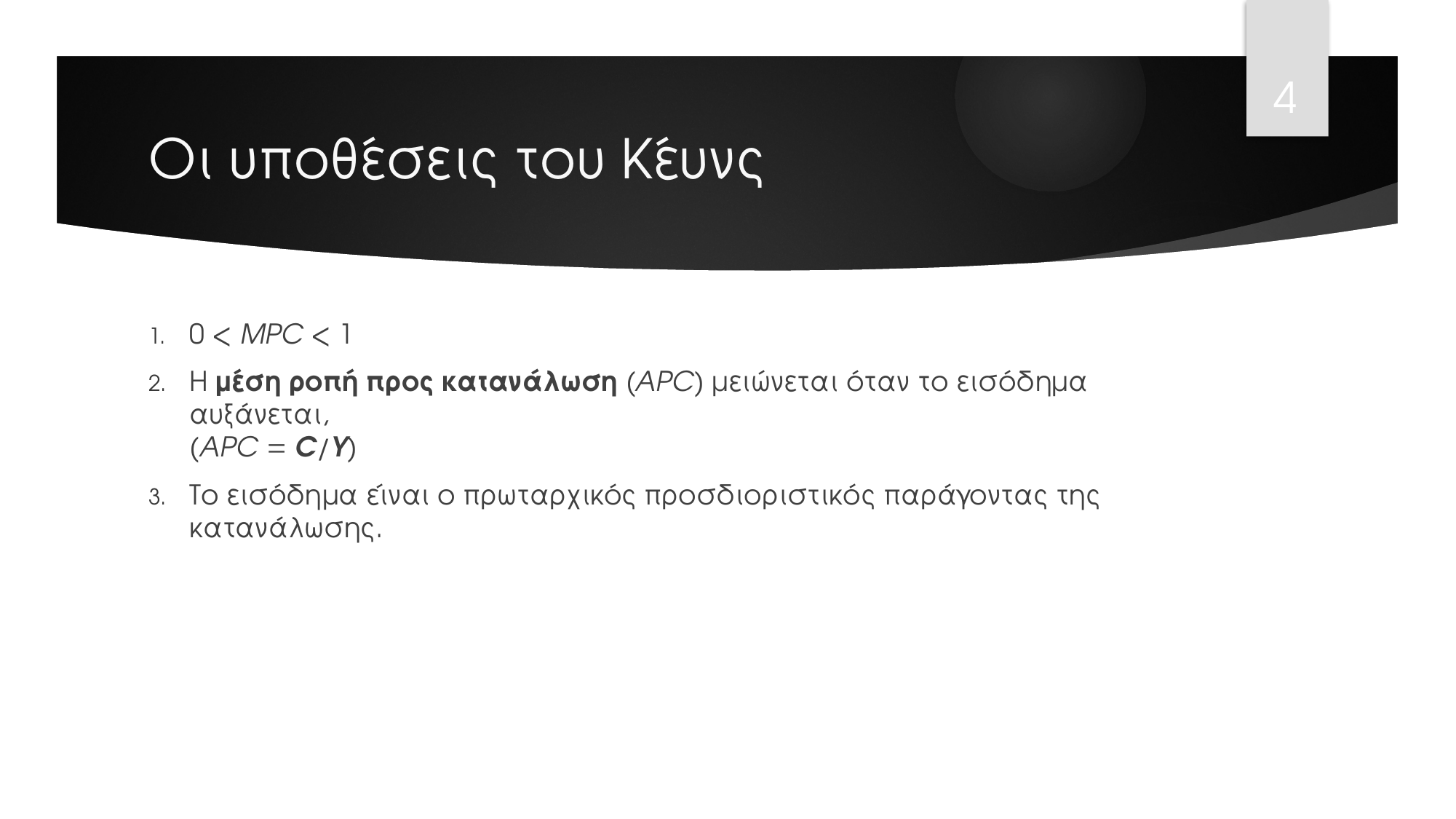

4
# Οι υποθέσεις του Κέυνς
0 < MPC < 1
Η μέση ροπή προς κατανάλωση (APC) μειώνεται όταν το εισόδημα αυξάνεται,
(APC = C/Y)
Το εισόδημα είναι ο πρωταρχικός προσδιοριστικός παράγοντας της κατανάλωσης.